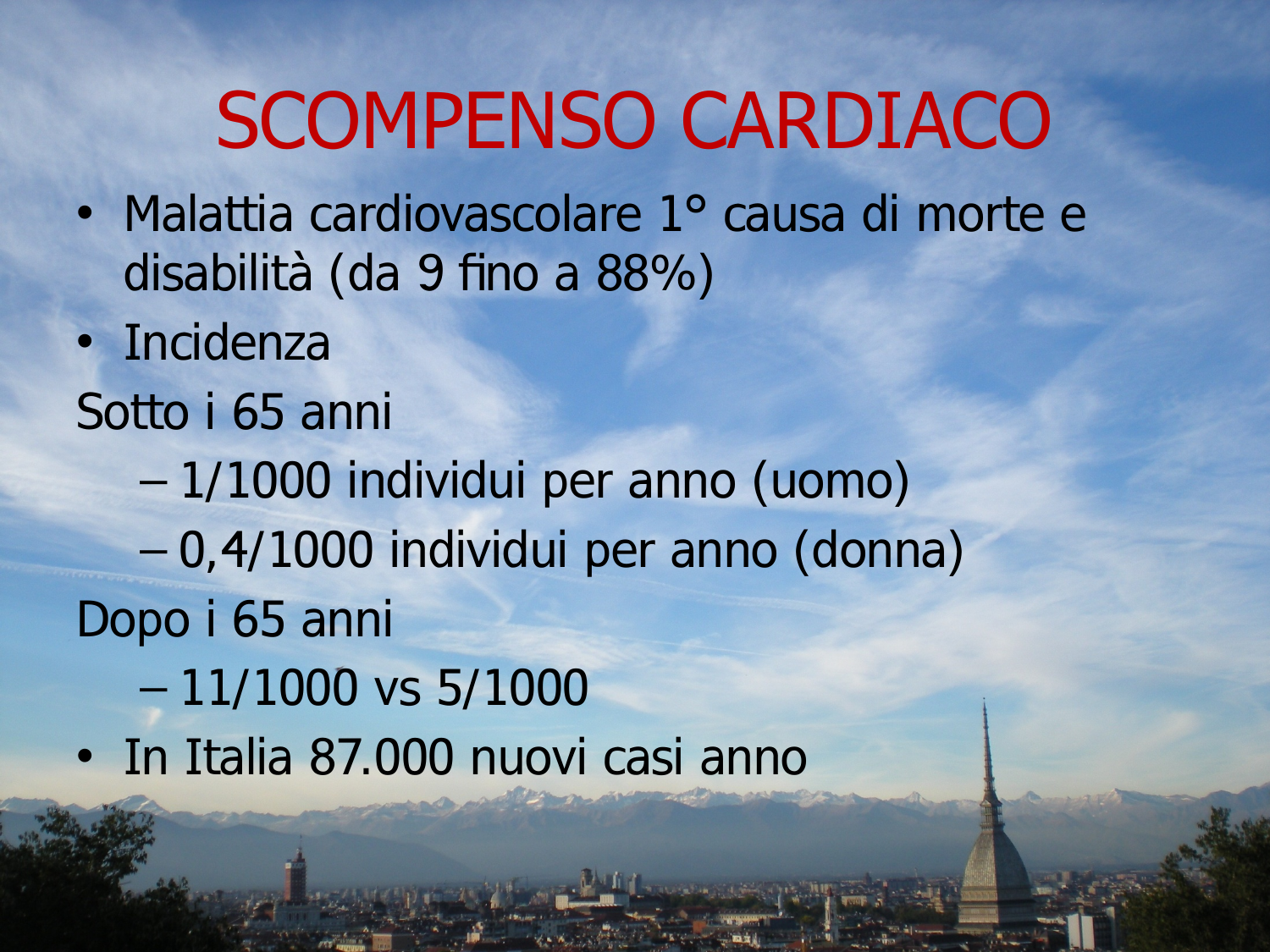

# SCOMPENSO CARDIACO
Malattia cardiovascolare 1° causa di morte e disabilità (da 9 fino a 88%)
Incidenza
Sotto i 65 anni
1/1000 individui per anno (uomo)
0,4/1000 individui per anno (donna)
Dopo i 65 anni
11/1000 vs 5/1000
In Italia 87.000 nuovi casi anno